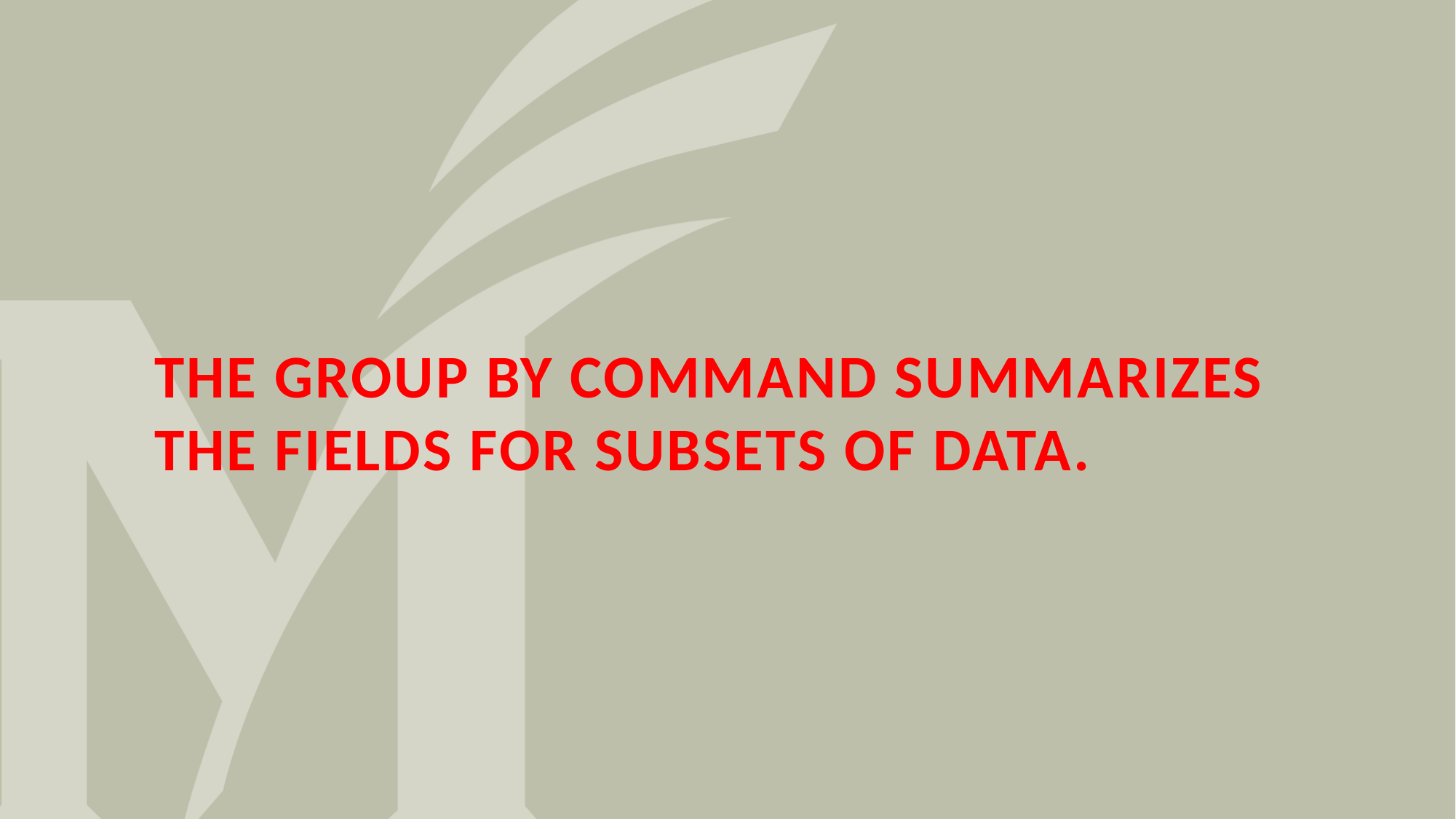

# The GROUP BY command summarizes the fields for subsets of data.